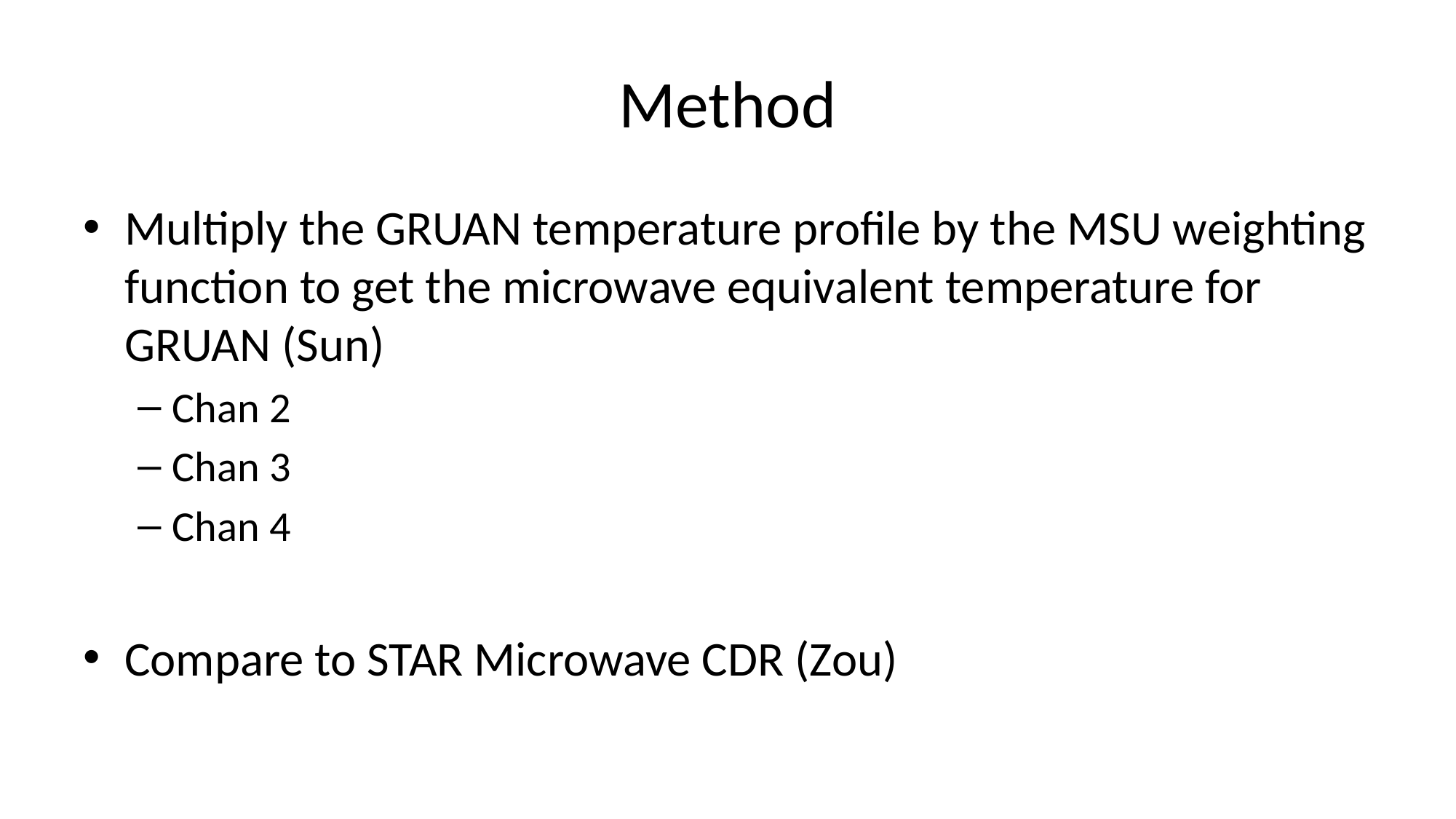

# Method
Multiply the GRUAN temperature profile by the MSU weighting function to get the microwave equivalent temperature for GRUAN (Sun)
Chan 2
Chan 3
Chan 4

Compare to STAR Microwave CDR (Zou)